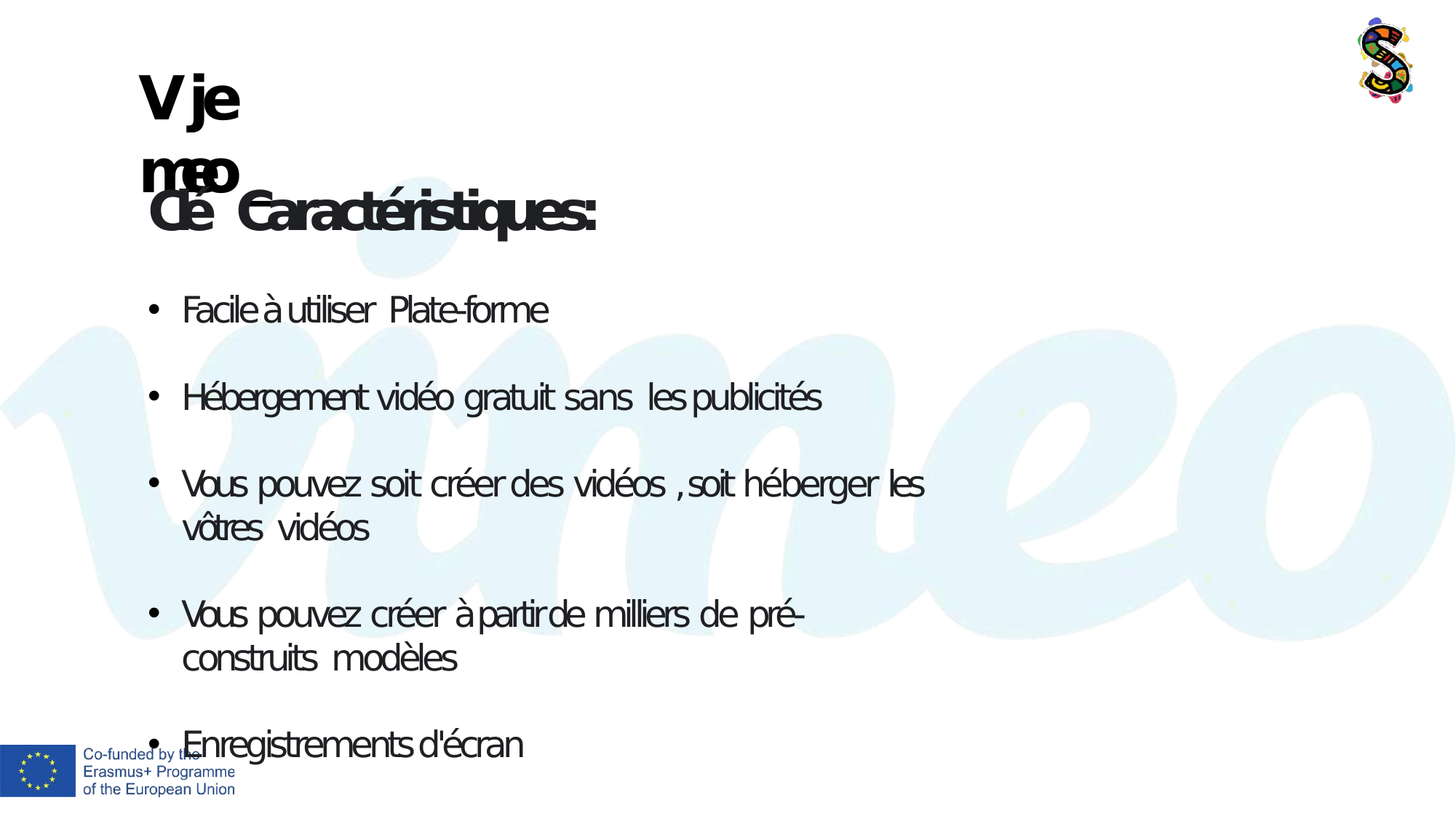

# V je meo _
Clé Caractéristiques:
Facile à utiliser Plate-forme

Hébergement vidéo gratuit sans les publicités

Vous pouvez soit créer des vidéos , soit héberger les vôtres vidéos

Vous pouvez créer à partir de milliers de pré-construits modèles

Enregistrements d'écran